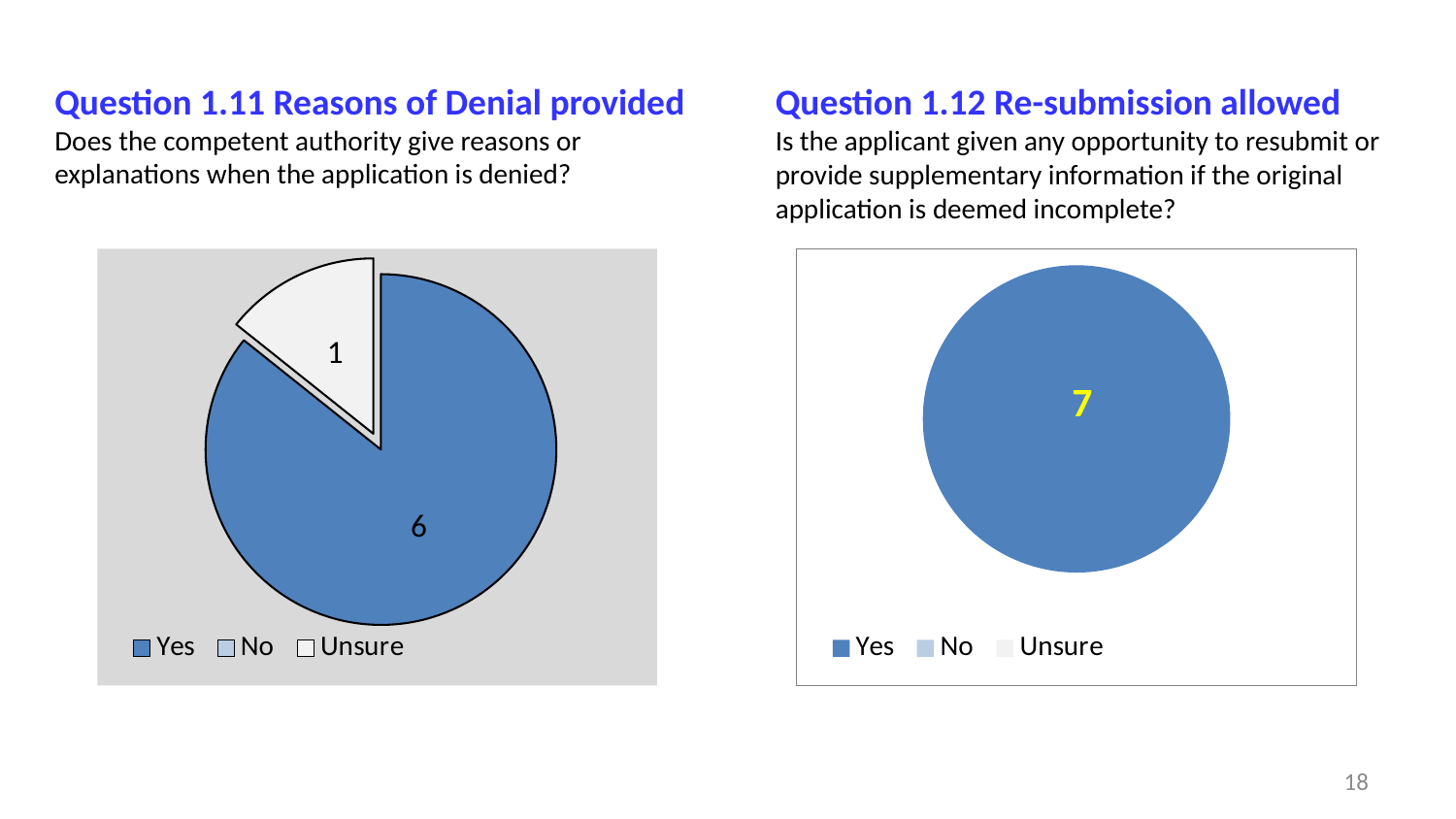

# Question 1.11 Reasons of Denial provided Does the competent authority give reasons or explanations when the application is denied?
Question 1.12 Re-submission allowed
Is the applicant given any opportunity to resubmit or provide supplementary information if the original application is deemed incomplete?

### Chart

| Category |  |
|---|---|
| Yes | 6.0 |
| No | 0.0 |
| Unsure | 1.0 |

### Chart

| Category |  |
|---|---|
| Yes | 7.0 |
| No | 0.0 |
| Unsure | 0.0 |
18